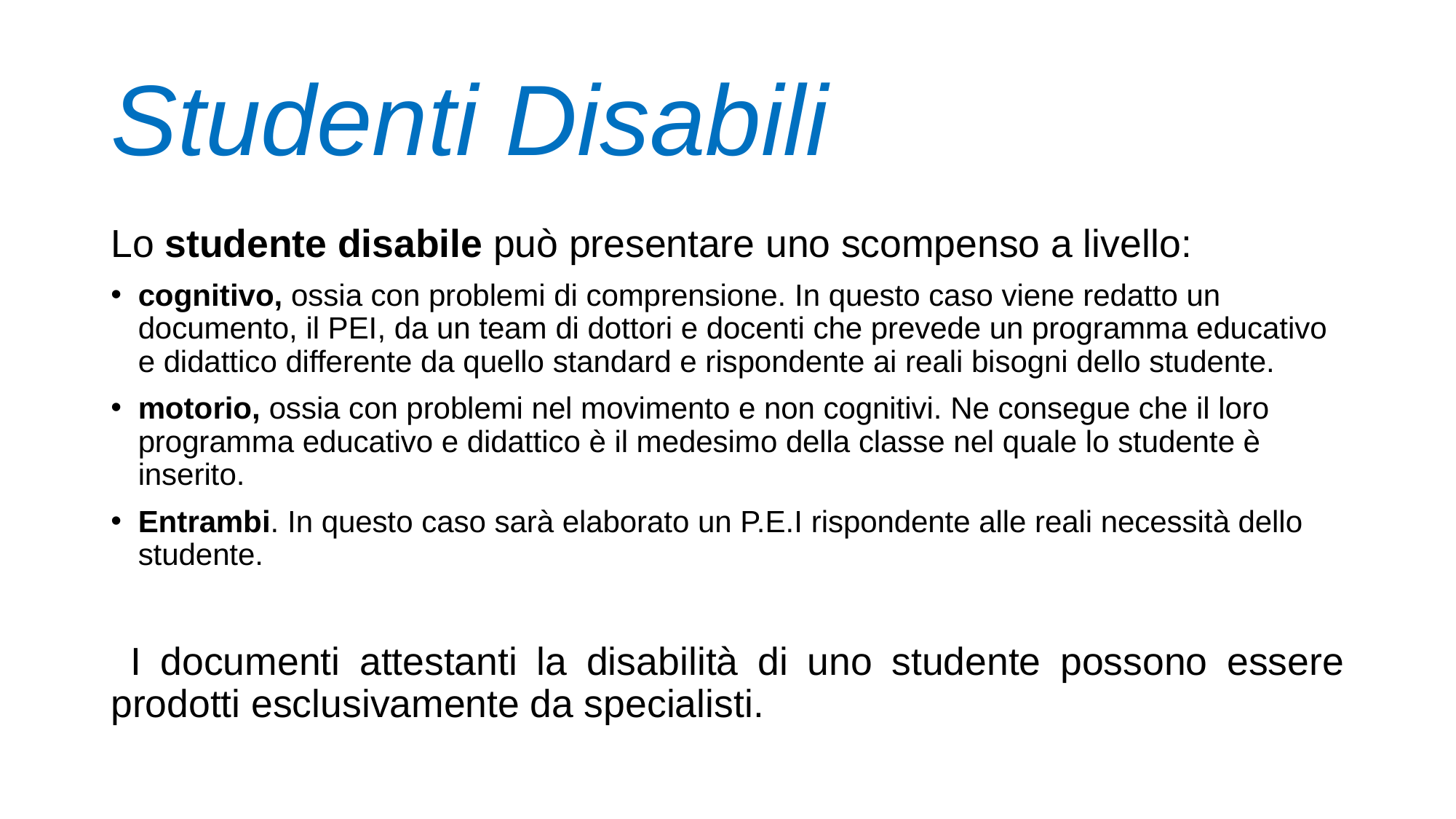

# Studenti Disabili
Lo studente disabile può presentare uno scompenso a livello:
cognitivo, ossia con problemi di comprensione. In questo caso viene redatto un documento, il PEI, da un team di dottori e docenti che prevede un programma educativo e didattico differente da quello standard e rispondente ai reali bisogni dello studente.
motorio, ossia con problemi nel movimento e non cognitivi. Ne consegue che il loro programma educativo e didattico è il medesimo della classe nel quale lo studente è inserito.
Entrambi. In questo caso sarà elaborato un P.E.I rispondente alle reali necessità dello studente.

 I documenti attestanti la disabilità di uno studente possono essere prodotti esclusivamente da specialisti.